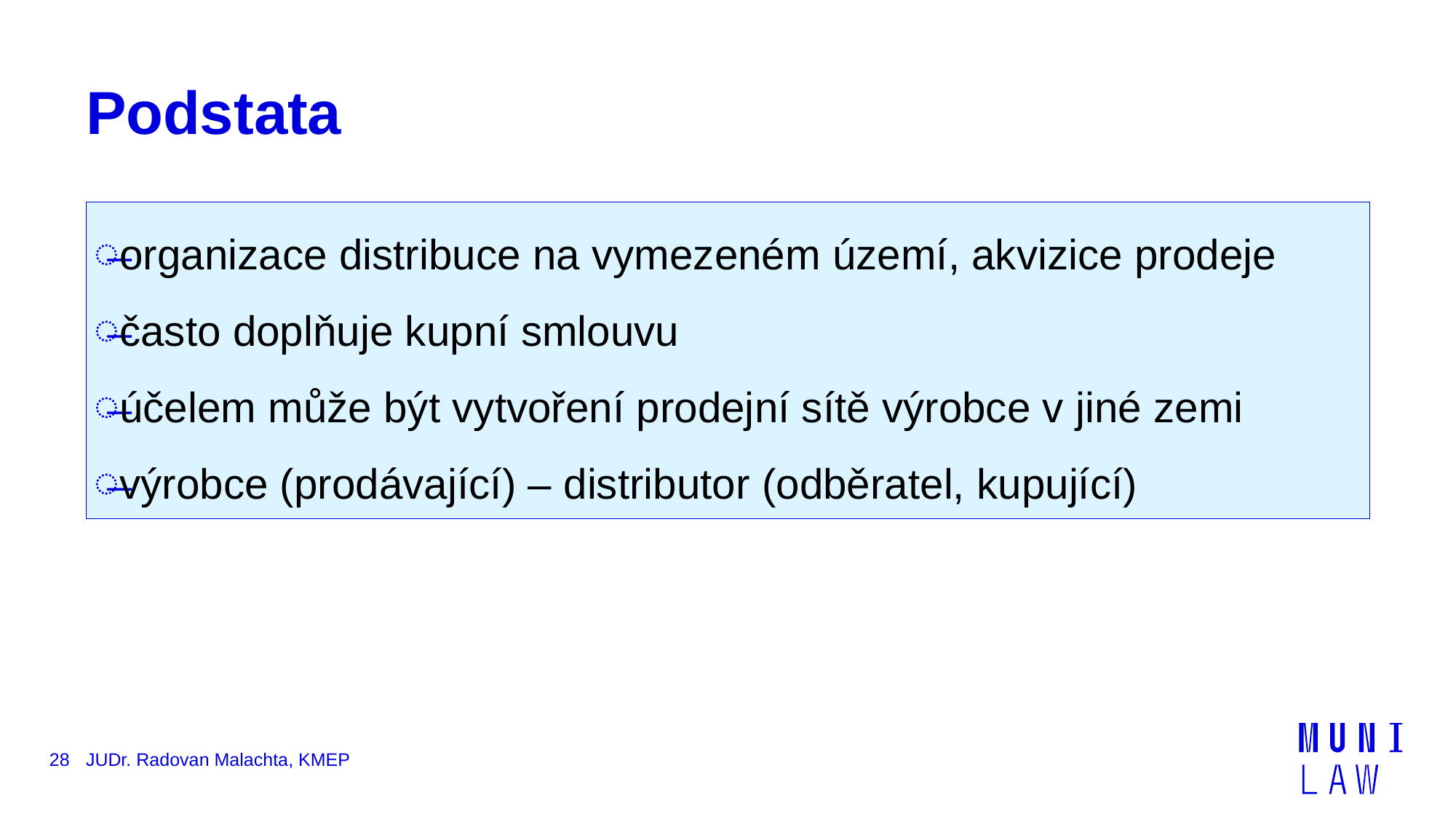

# Podstata
organizace distribuce na vymezeném území, akvizice prodeje
často doplňuje kupní smlouvu
účelem může být vytvoření prodejní sítě výrobce v jiné zemi
výrobce (prodávající) – distributor (odběratel, kupující)
28
JUDr. Radovan Malachta, KMEP